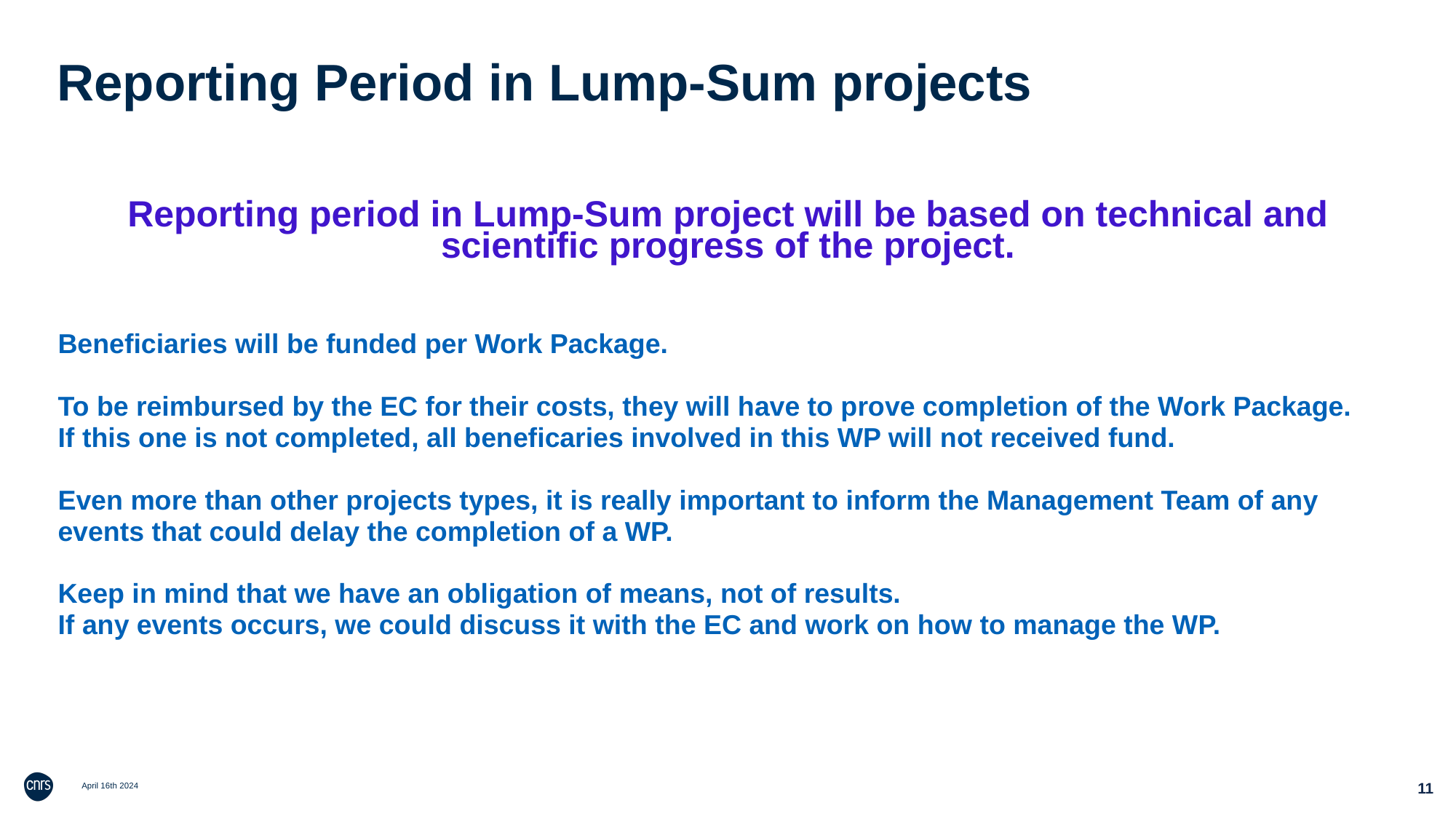

Reporting Period in Lump-Sum projects
Reporting period in Lump-Sum project will be based on technical and scientific progress of the project.

Beneficiaries will be funded per Work Package.

To be reimbursed by the EC for their costs, they will have to prove completion of the Work Package.
If this one is not completed, all beneficaries involved in this WP will not received fund.

Even more than other projects types, it is really important to inform the Management Team of any events that could delay the completion of a WP.

Keep in mind that we have an obligation of means, not of results.
If any events occurs, we could discuss it with the EC and work on how to manage the WP.
11